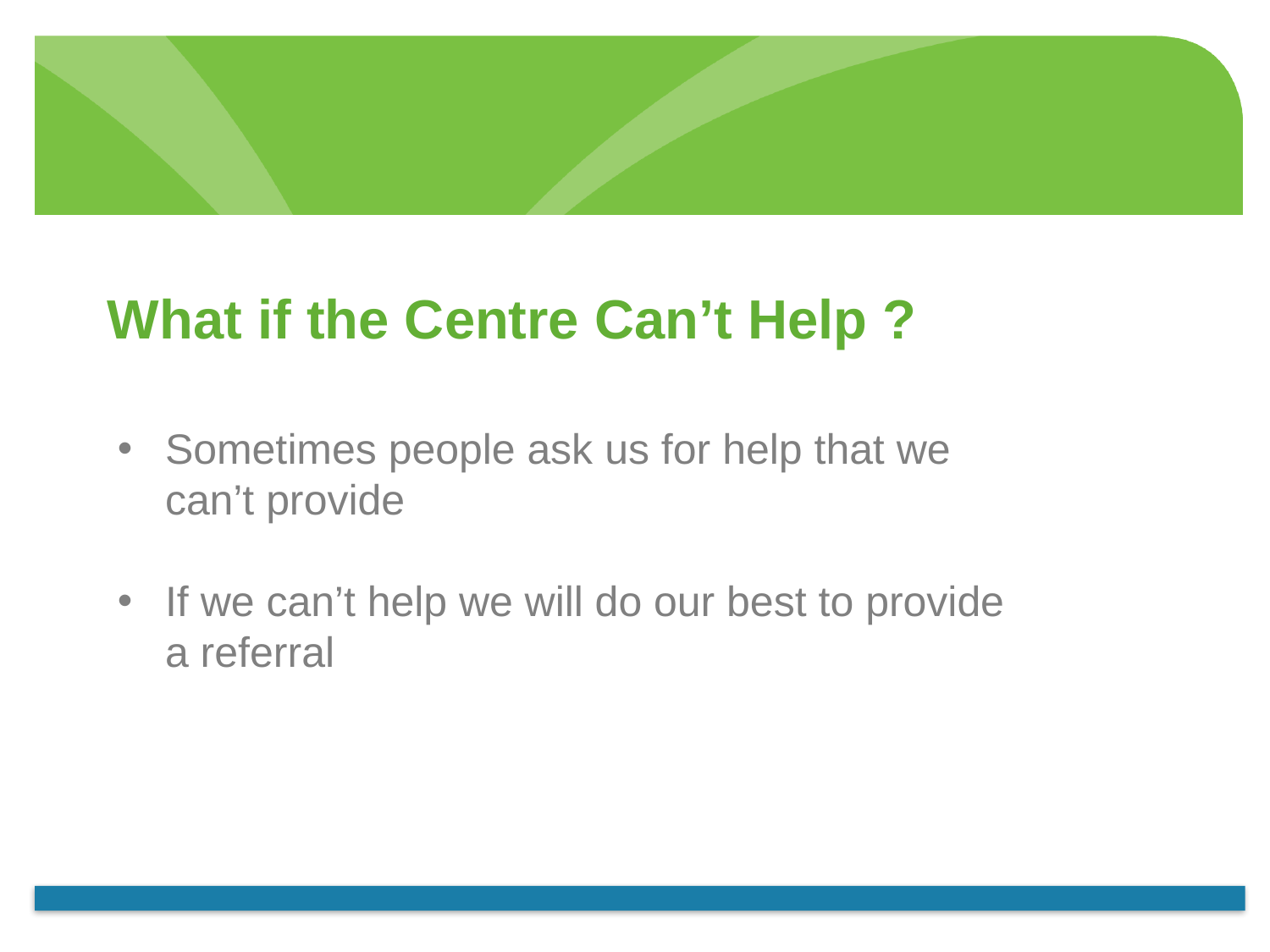

What if the Centre Can’t Help ?
Sometimes people ask us for help that we can’t provide

If we can’t help we will do our best to provide a referral